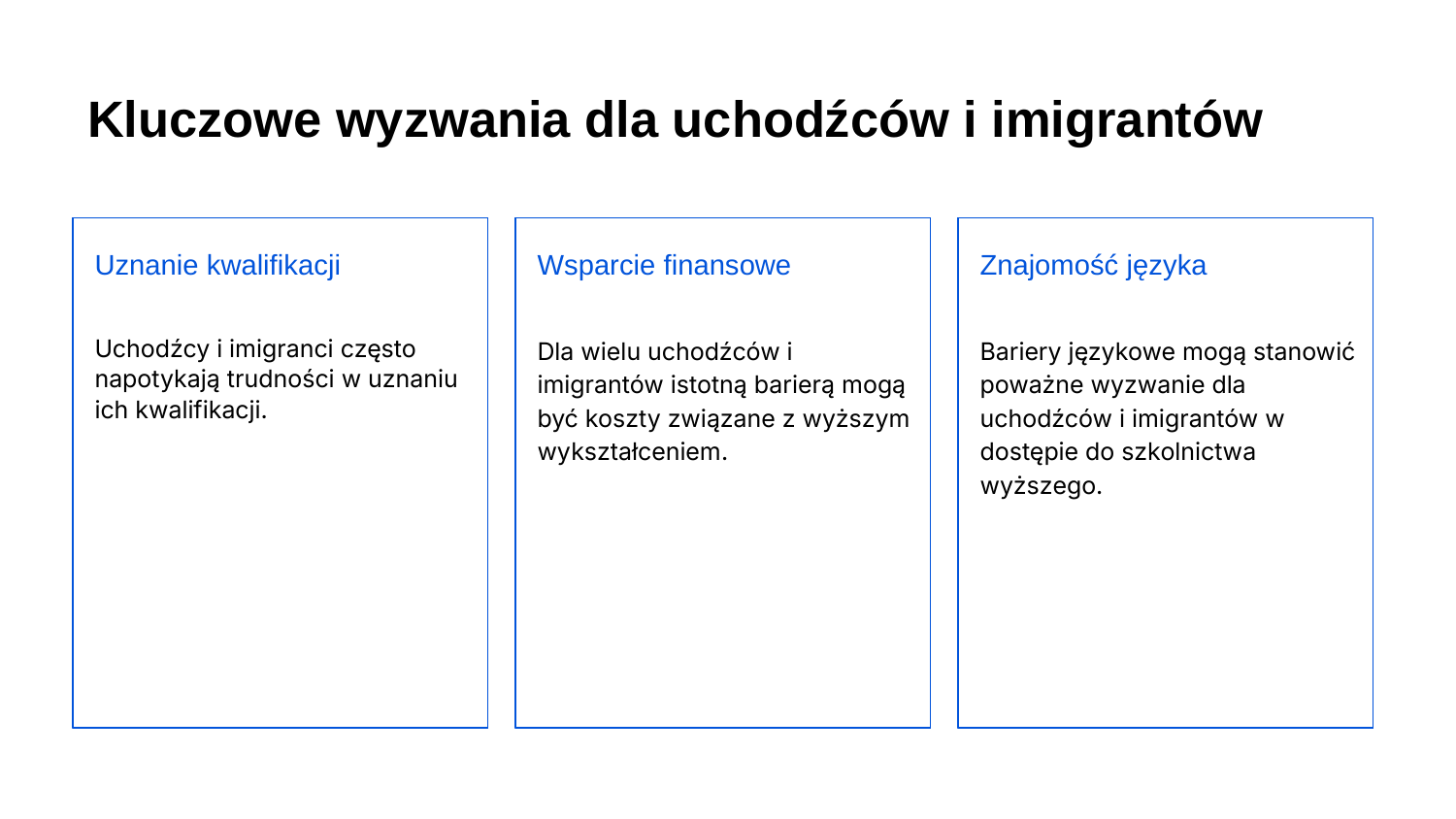

# Kluczowe wyzwania dla uchodźców i imigrantów

Uznanie kwalifikacji

Wsparcie finansowe

Znajomość języka
Uchodźcy i imigranci często napotykają trudności w uznaniu ich kwalifikacji.
Dla wielu uchodźców i imigrantów istotną barierą mogą być koszty związane z wyższym wykształceniem.
Bariery językowe mogą stanowić poważne wyzwanie dla uchodźców i imigrantów w dostępie do szkolnictwa wyższego.